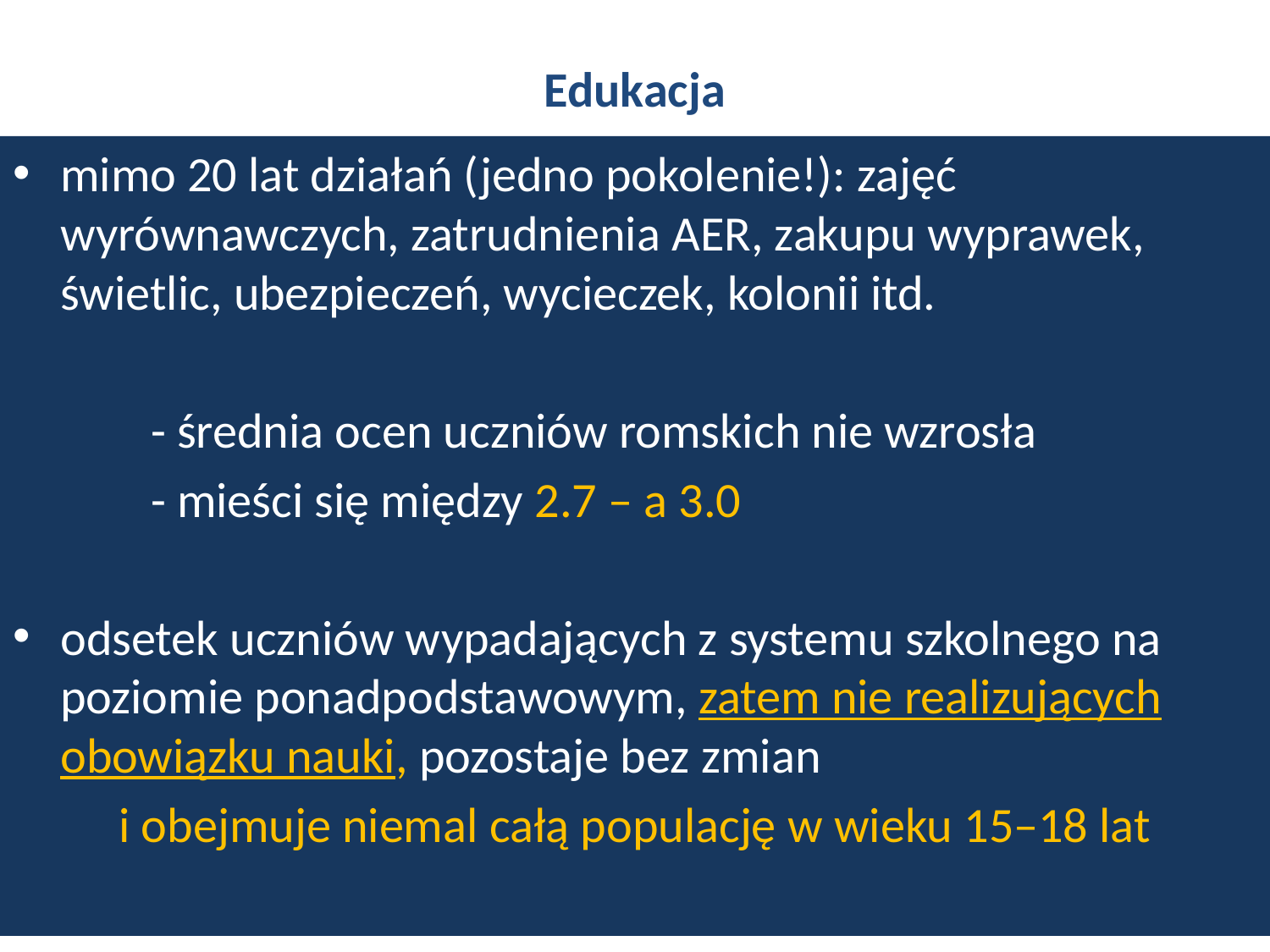

# Edukacja
mimo 20 lat działań (jedno pokolenie!): zajęć wyrównawczych, zatrudnienia AER, zakupu wyprawek, świetlic, ubezpieczeń, wycieczek, kolonii itd.

	 - średnia ocen uczniów romskich nie wzrosła
	 - mieści się między 2.7 – a 3.0

odsetek uczniów wypadających z systemu szkolnego na poziomie ponadpodstawowym, zatem nie realizujących obowiązku nauki, pozostaje bez zmian
i obejmuje niemal całą populację w wieku 15–18 lat